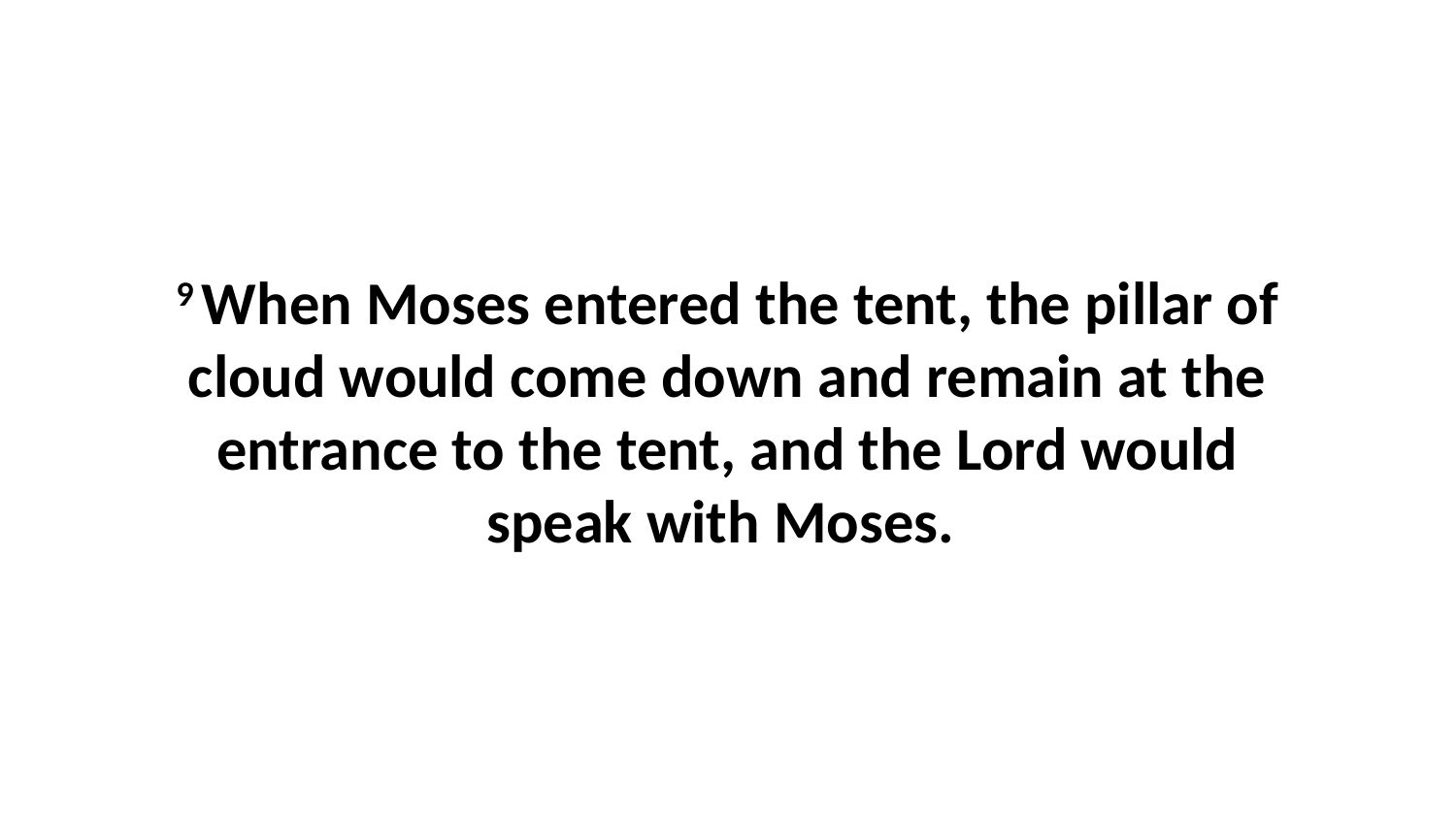

9 When Moses entered the tent, the pillar of cloud would come down and remain at the entrance to the tent, and the Lord would speak with Moses.